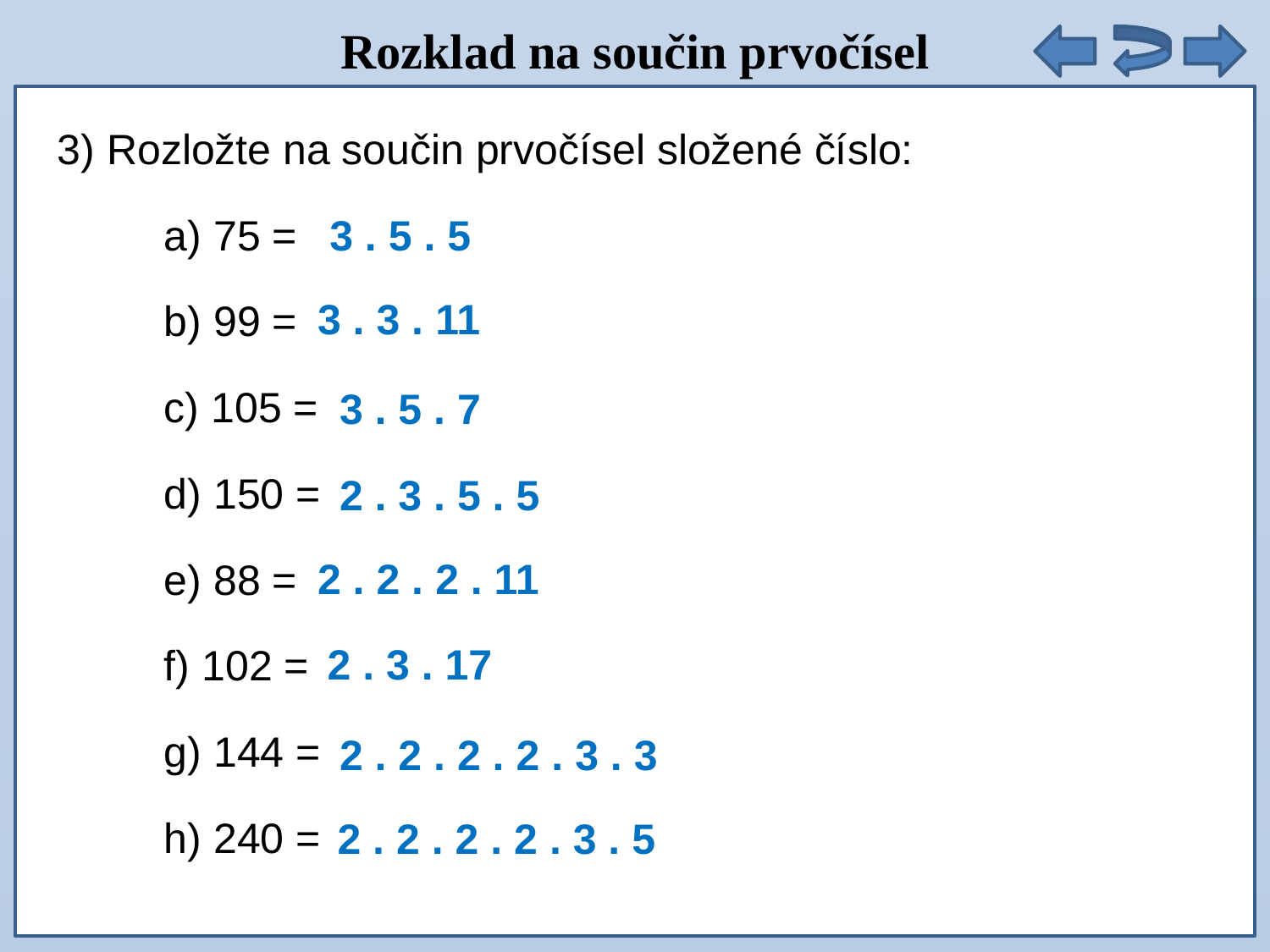

Rozklad na součin prvočísel

9 . 5 =
3) Rozložte na součin prvočísel složené číslo:
         a) 75 =
         b) 99 =
         c) 105 =
         d) 150 =
         e) 88 =
         f) 102 =
         g) 144 =
         h) 240 =
3 . 5 . 5
3 . 3 . 11
3 . 5 . 7
2 . 3 . 5 . 5
2 . 2 . 2 . 11
2 . 3 . 17
2 . 2 . 2 . 2 . 3 . 3
2 . 2 . 2 . 2 . 3 . 5